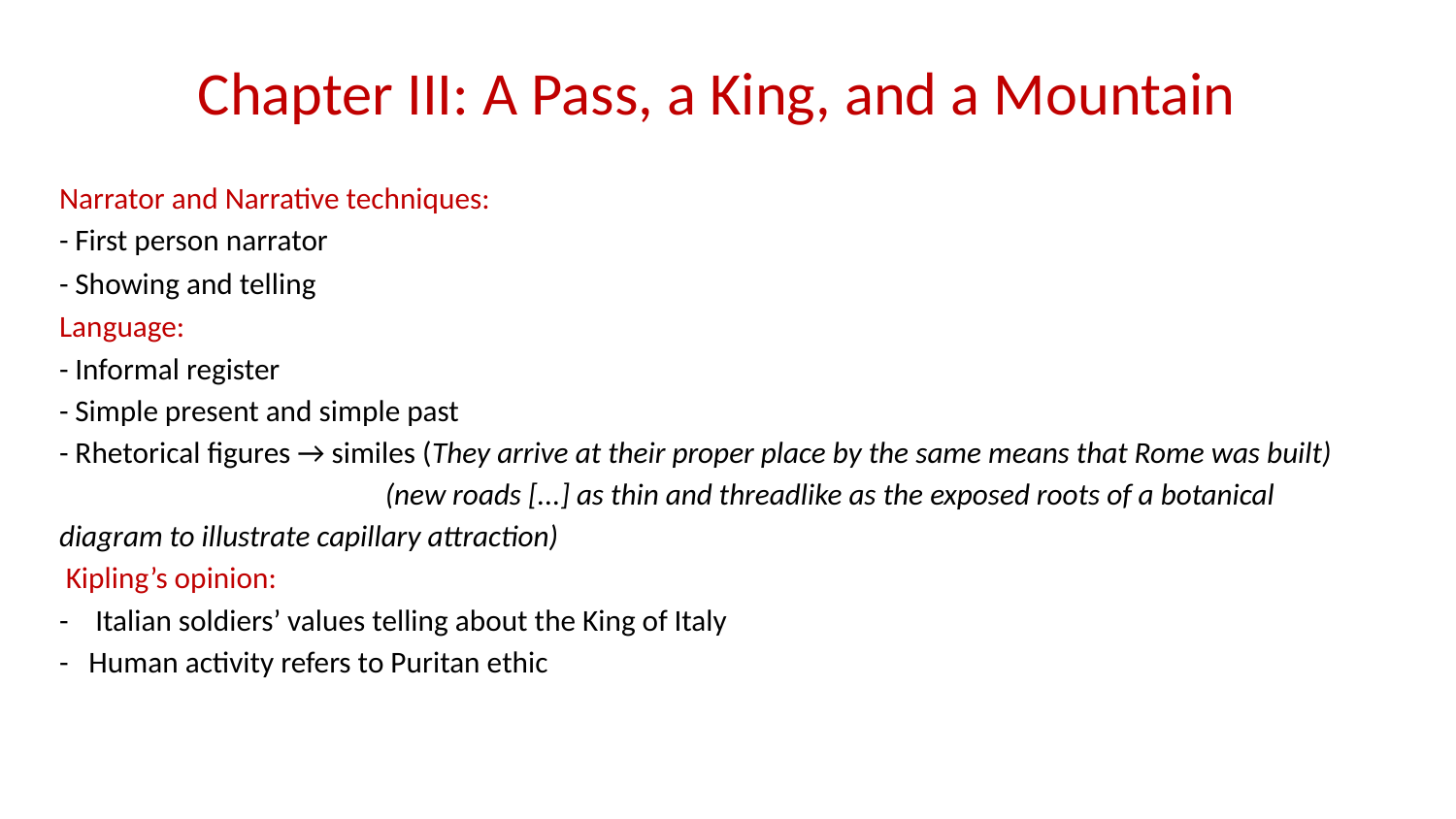

# Chapter III: A Pass, a King, and a Mountain
Narrator and Narrative techniques:
- First person narrator
- Showing and telling
Language:
- Informal register
- Simple present and simple past
- Rhetorical figures → similes (They arrive at their proper place by the same means that Rome was built)
                                                (new roads [...] as thin and threadlike as the exposed roots of a botanical               diagram to illustrate capillary attraction)
 Kipling’s opinion:
-    Italian soldiers’ values telling about the King of Italy
-   Human activity refers to Puritan ethic